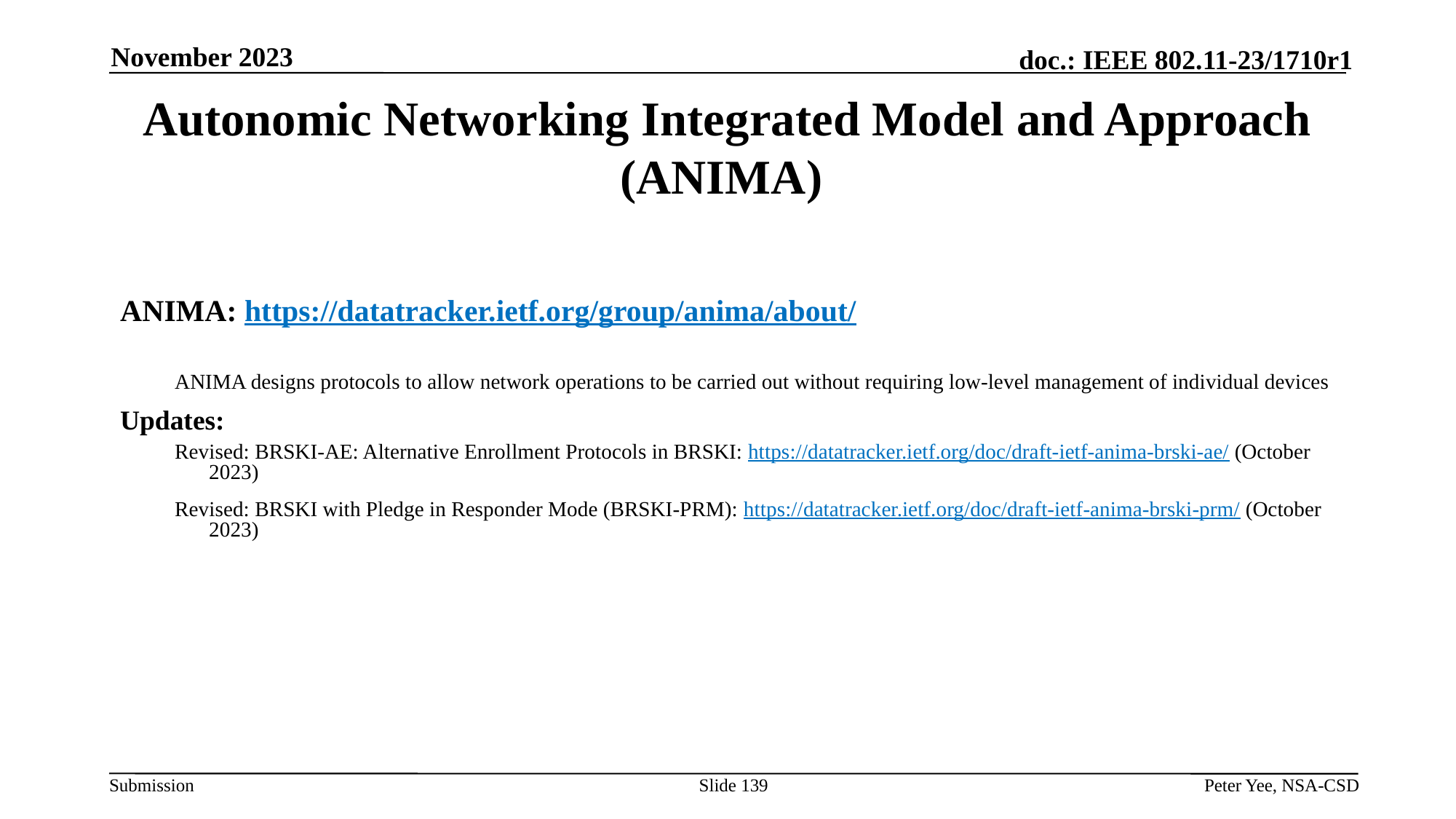

November 2023
# Autonomic Networking Integrated Model and Approach (ANIMA)

ANIMA: https://datatracker.ietf.org/group/anima/about/

ANIMA designs protocols to allow network operations to be carried out without requiring low-level management of individual devices
Updates:
Revised: BRSKI-AE: Alternative Enrollment Protocols in BRSKI: https://datatracker.ietf.org/doc/draft-ietf-anima-brski-ae/ (October 2023)
Revised: BRSKI with Pledge in Responder Mode (BRSKI-PRM): https://datatracker.ietf.org/doc/draft-ietf-anima-brski-prm/ (October 2023)

Slide 139
Peter Yee, NSA-CSD